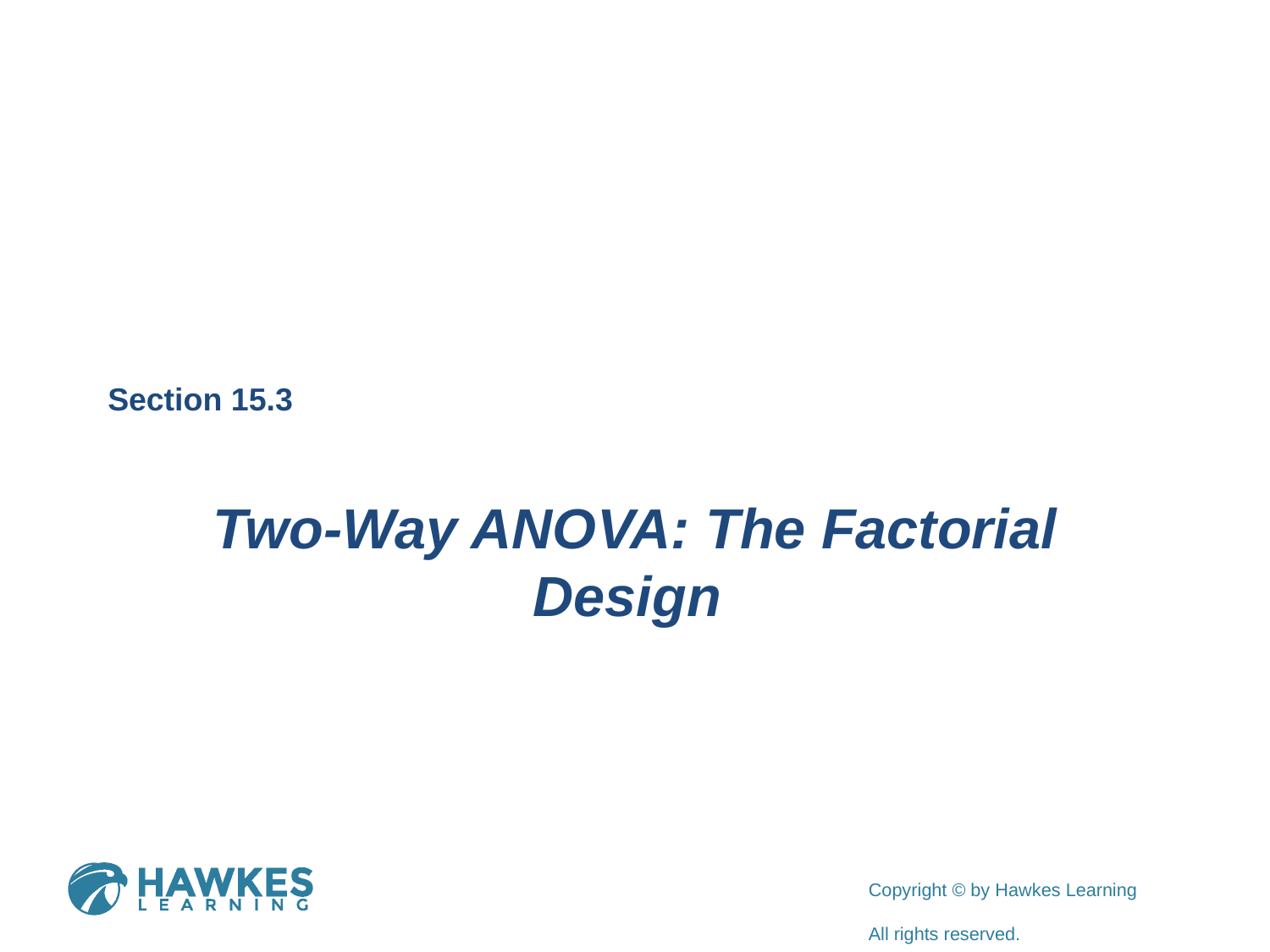

Section 15.3
Two-Way ANOVA: The Factorial Design